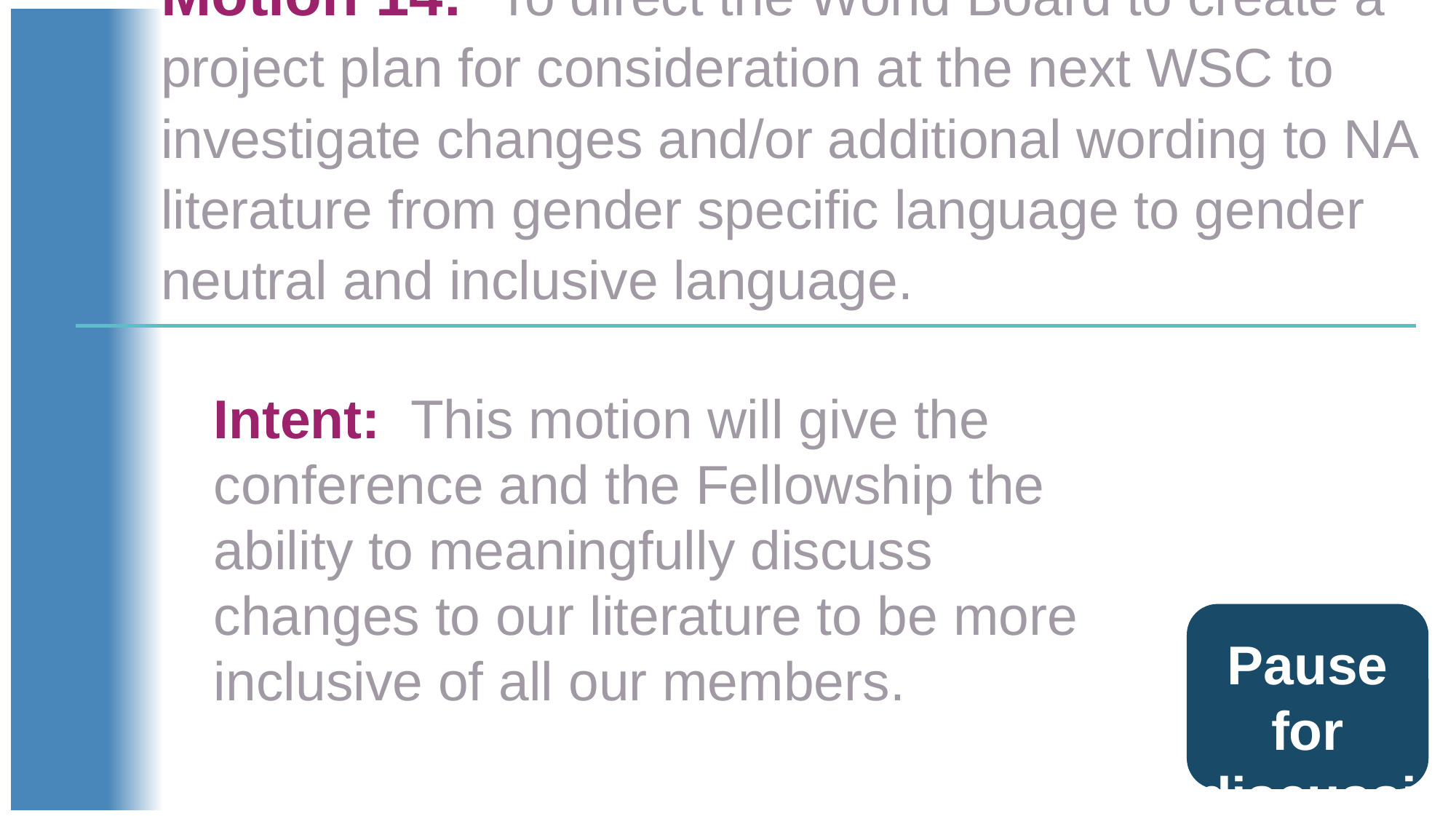

Motion 14:  To direct the World Board to create a project plan for consideration at the next WSC to investigate changes and/or additional wording to NA literature from gender specific language to gender neutral and inclusive language.
Intent:  This motion will give the conference and the Fellowship the ability to meaningfully discuss changes to our literature to be more inclusive of all our members.

Pause for discussion